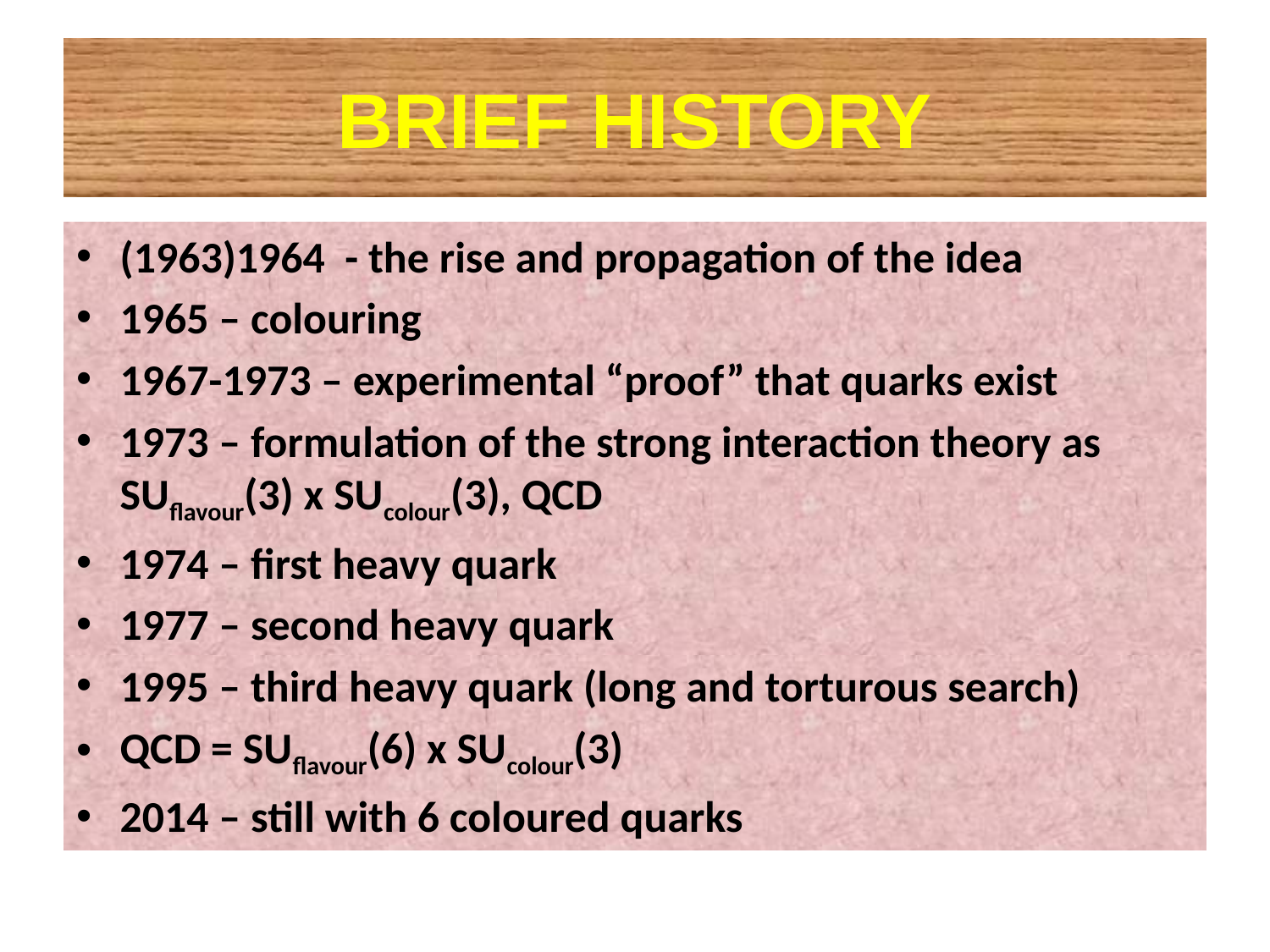

# Brief History
(1963)1964  - the rise and propagation of the idea
1965 – colouring
1967-1973 – experimental “proof” that quarks exist
1973 – formulation of the strong interaction theory as SUflavour(3) x SUcolour(3), QCD
1974 – first heavy quark
1977 – second heavy quark
1995 – third heavy quark (long and torturous search)
QCD = SUflavour(6) x SUcolour(3)
2014 – still with 6 coloured quarks